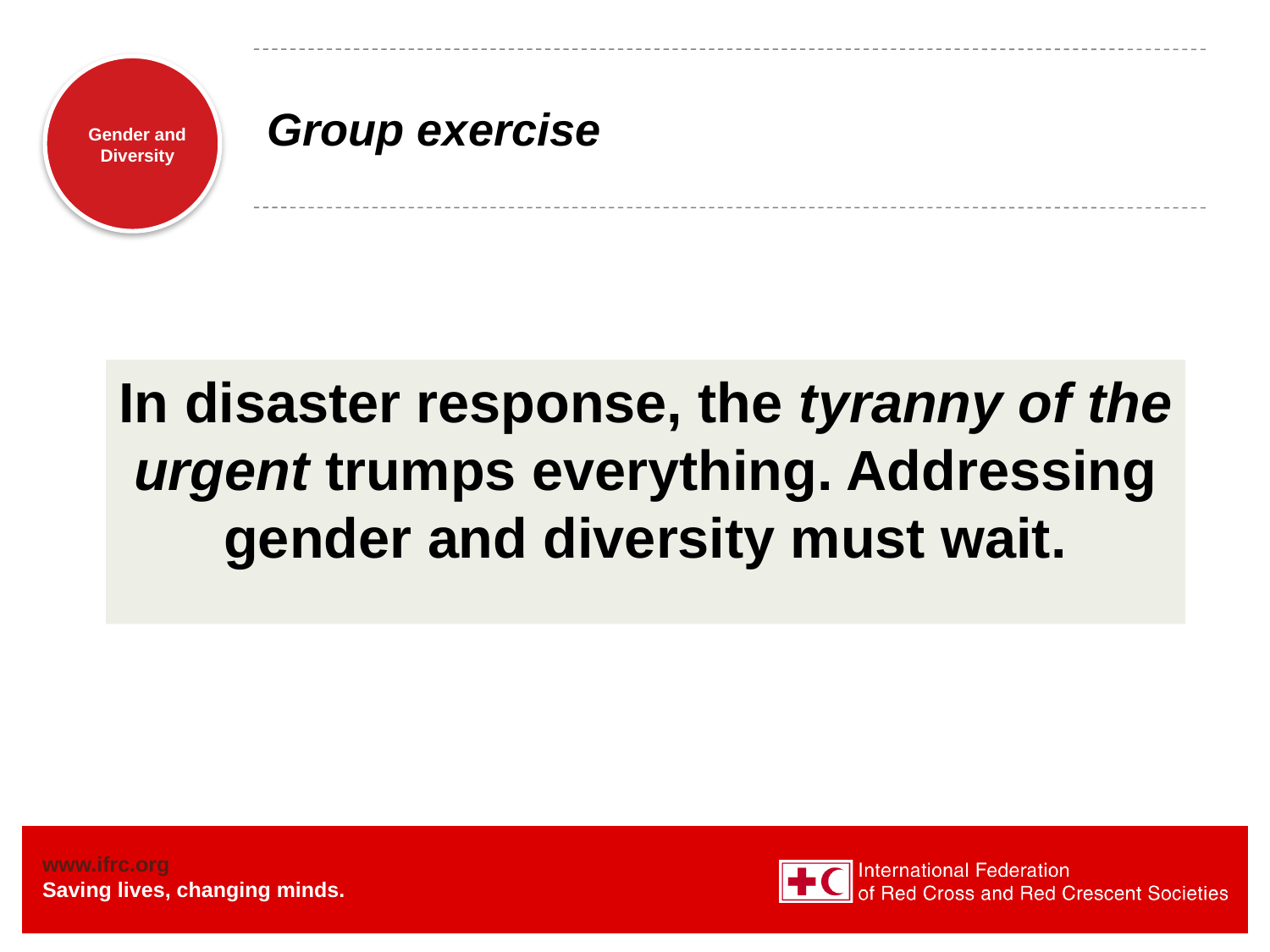

# Group exercise
In disaster response, the tyranny of the urgent trumps everything. Addressing gender and diversity must wait.